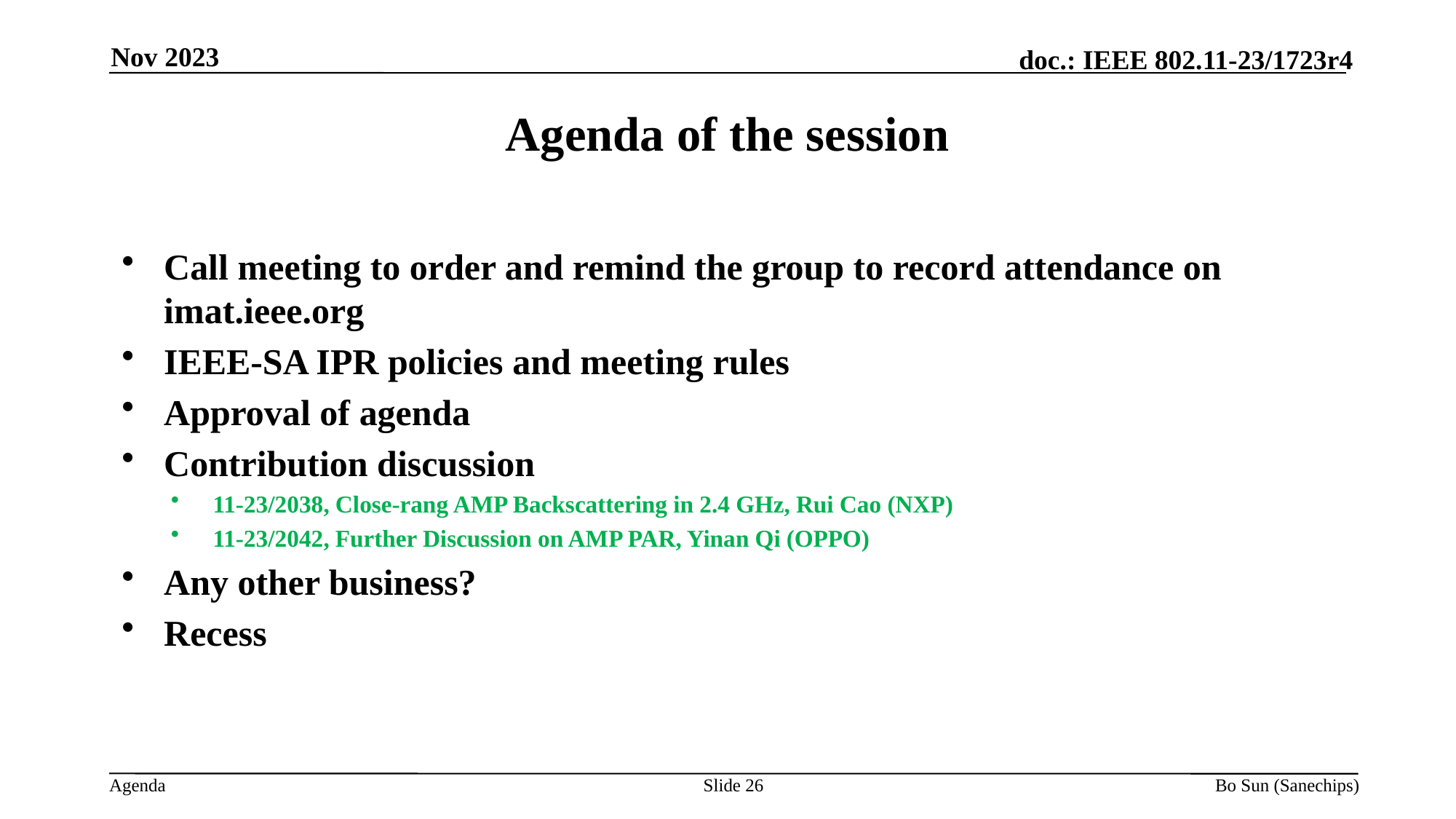

Nov 2023
Agenda of the session
Call meeting to order and remind the group to record attendance on imat.ieee.org
IEEE-SA IPR policies and meeting rules
Approval of agenda
Contribution discussion
11-23/2038, Close-rang AMP Backscattering in 2.4 GHz, Rui Cao (NXP)
11-23/2042, Further Discussion on AMP PAR, Yinan Qi (OPPO)
Any other business?
Recess
Slide 26
Bo Sun (Sanechips)